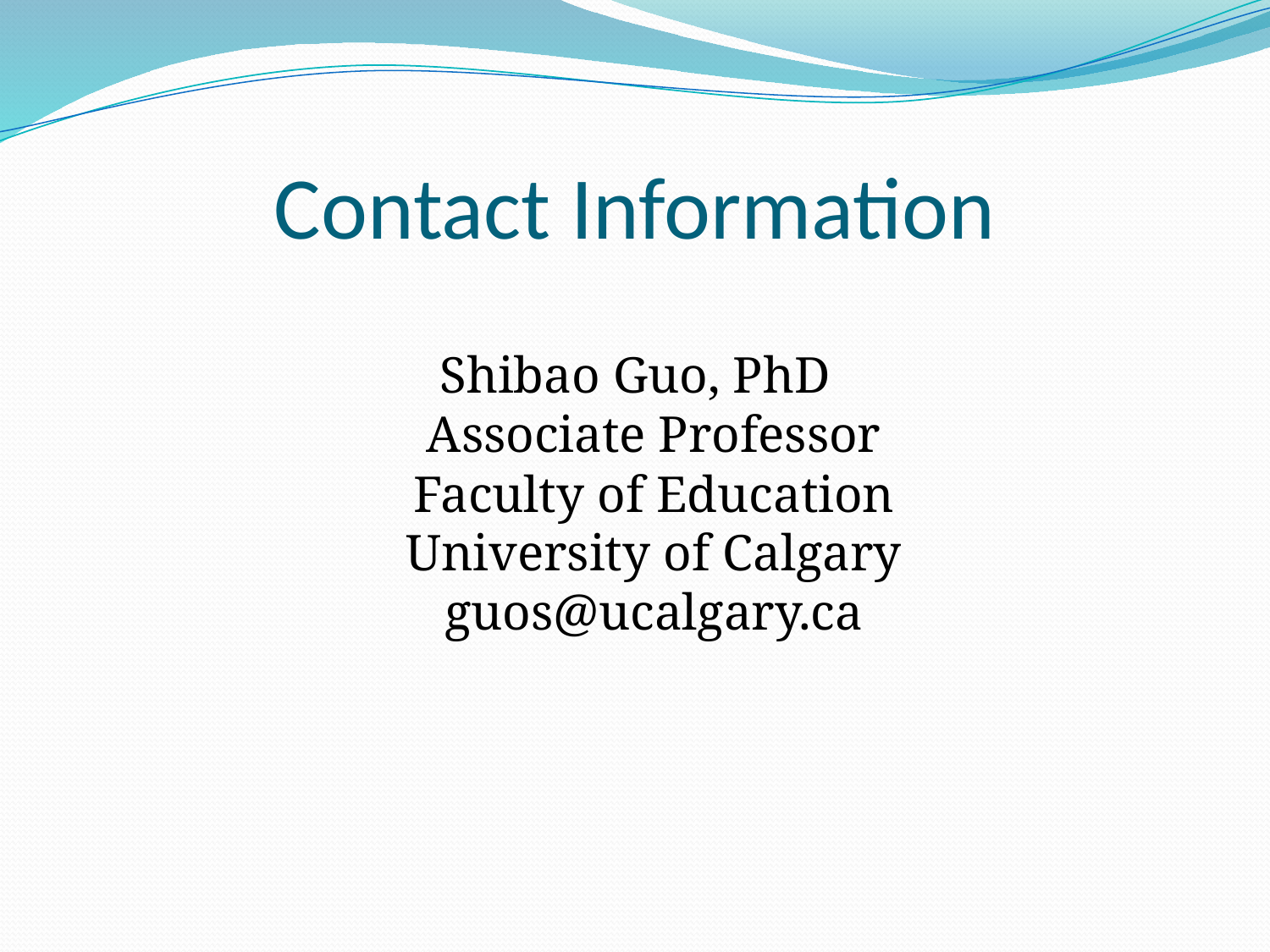

# Contact Information

Shibao Guo, PhD
Associate Professor
Faculty of Education
University of Calgary
guos@ucalgary.ca